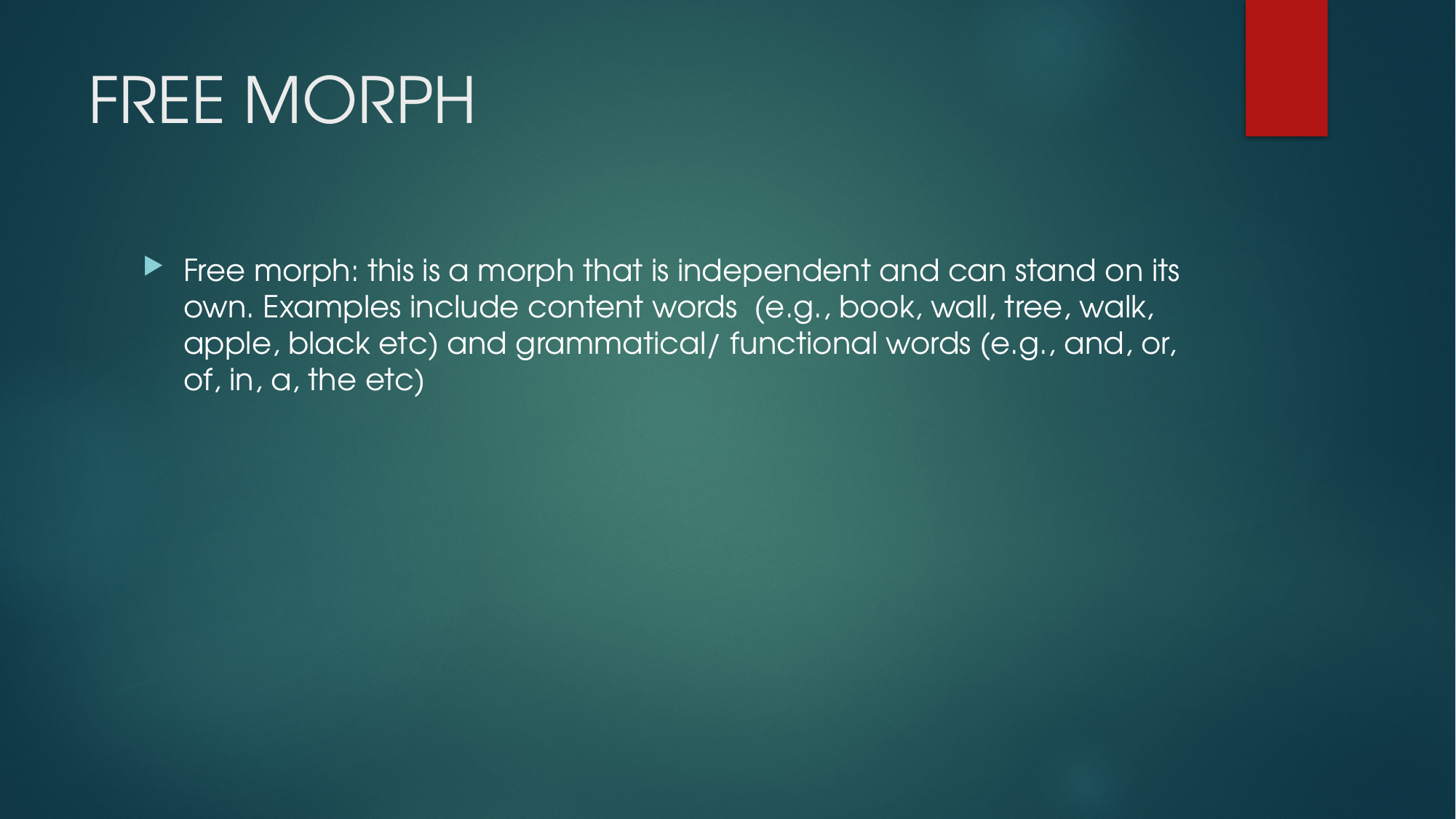

# FREE MORPH
Free morph: this is a morph that is independent and can stand on its own. Examples include content words  (e.g., book, wall, tree, walk, apple, black etc) and grammatical/ functional words (e.g., and, or, of, in, a, the etc)